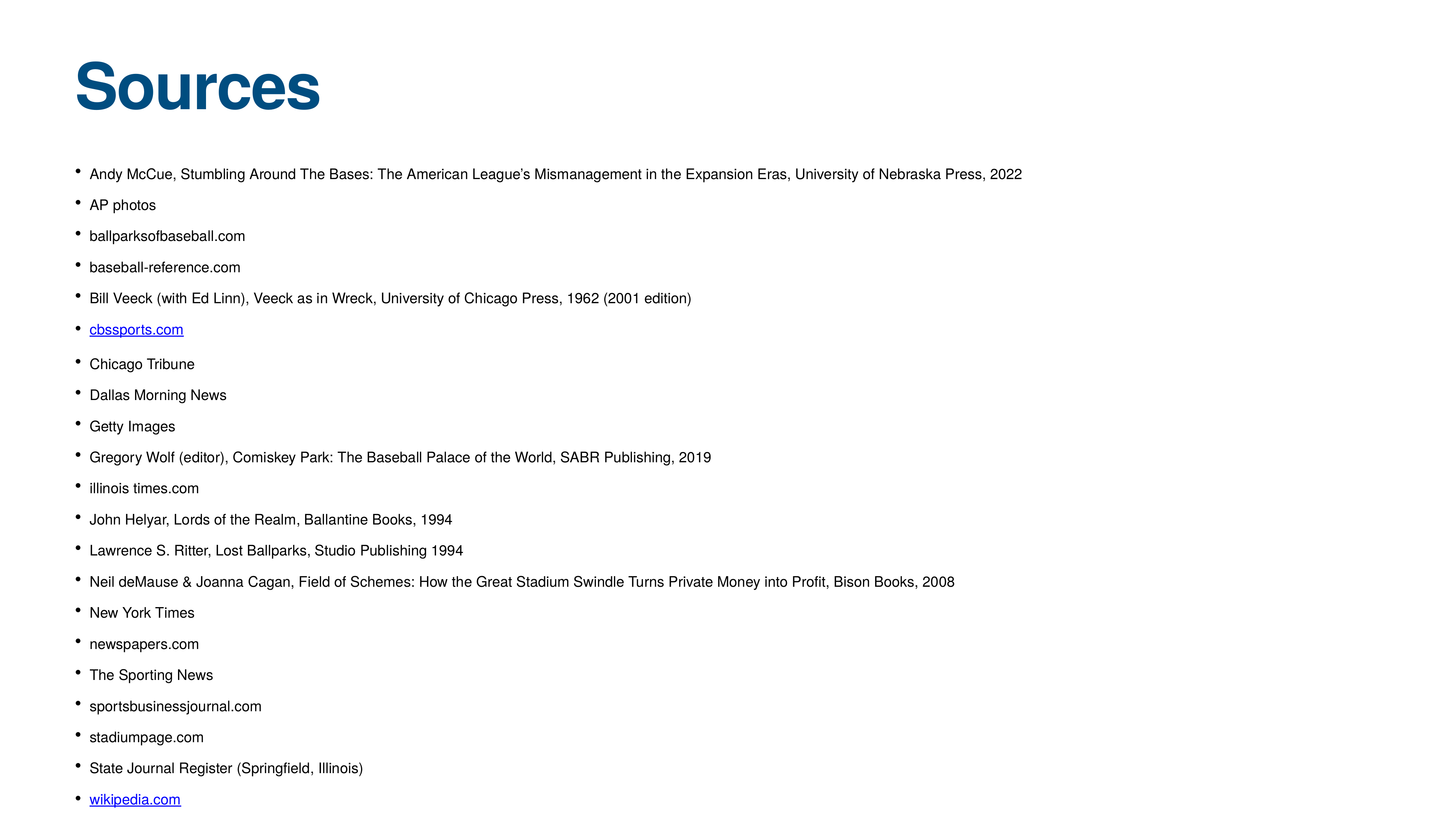

# Sources
Andy McCue, Stumbling Around The Bases: The American League’s Mismanagement in the Expansion Eras, University of Nebraska Press, 2022
AP photos
ballparksofbaseball.com
baseball-reference.com
Bill Veeck (with Ed Linn), Veeck as in Wreck, University of Chicago Press, 1962 (2001 edition)
cbssports.com
Chicago Tribune
Dallas Morning News
Getty Images
Gregory Wolf (editor), Comiskey Park: The Baseball Palace of the World, SABR Publishing, 2019
illinois times.com
John Helyar, Lords of the Realm, Ballantine Books, 1994
Lawrence S. Ritter, Lost Ballparks, Studio Publishing 1994
Neil deMause & Joanna Cagan, Field of Schemes: How the Great Stadium Swindle Turns Private Money into Profit, Bison Books, 2008
New York Times
newspapers.com
The Sporting News
sportsbusinessjournal.com
stadiumpage.com
State Journal Register (Springfield, Illinois)
wikipedia.com